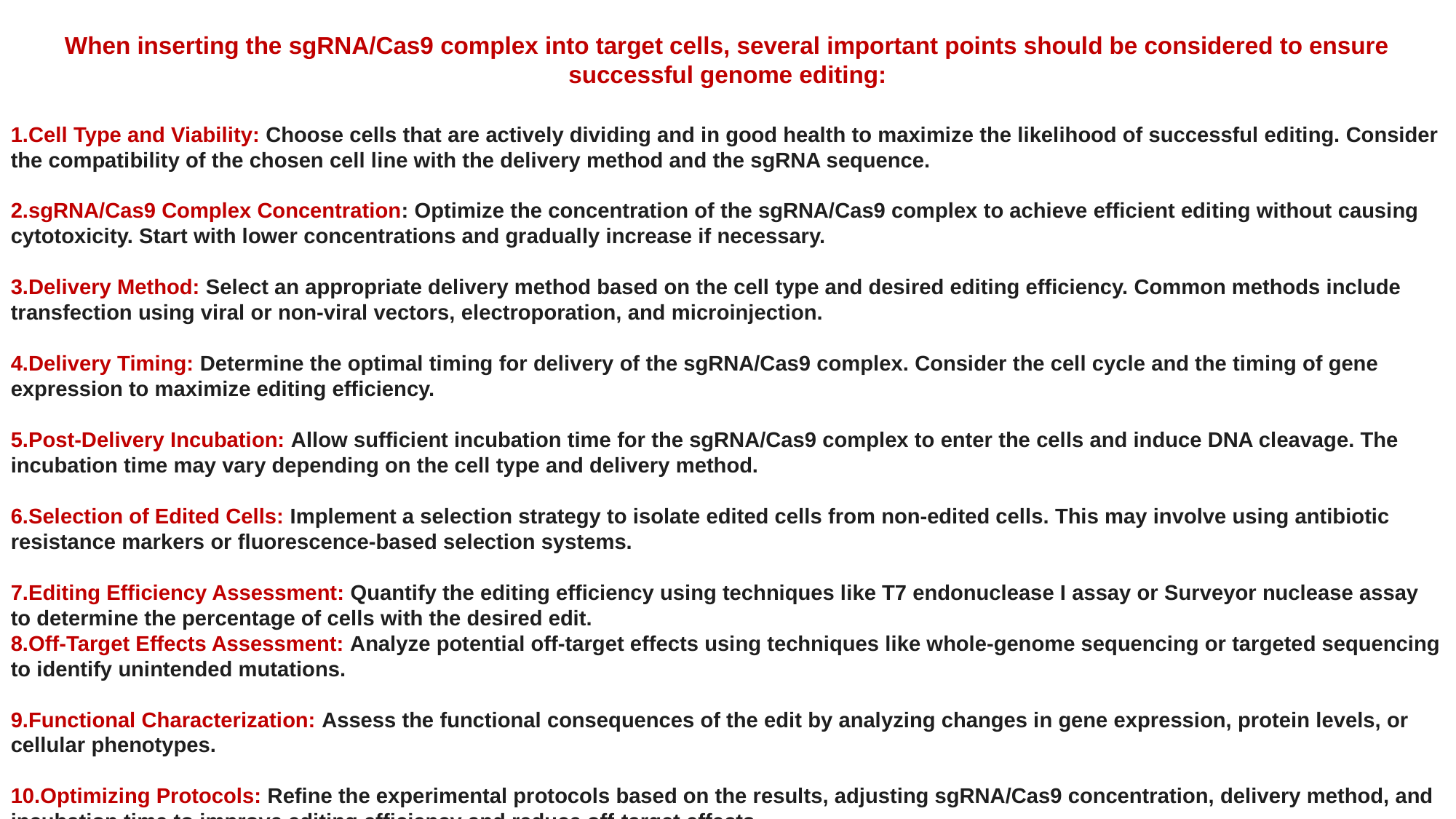

When inserting the sgRNA/Cas9 complex into target cells, several important points should be considered to ensure successful genome editing:

Cell Type and Viability: Choose cells that are actively dividing and in good health to maximize the likelihood of successful editing. Consider the compatibility of the chosen cell line with the delivery method and the sgRNA sequence.

sgRNA/Cas9 Complex Concentration: Optimize the concentration of the sgRNA/Cas9 complex to achieve efficient editing without causing cytotoxicity. Start with lower concentrations and gradually increase if necessary.

Delivery Method: Select an appropriate delivery method based on the cell type and desired editing efficiency. Common methods include transfection using viral or non-viral vectors, electroporation, and microinjection.

Delivery Timing: Determine the optimal timing for delivery of the sgRNA/Cas9 complex. Consider the cell cycle and the timing of gene expression to maximize editing efficiency.

Post-Delivery Incubation: Allow sufficient incubation time for the sgRNA/Cas9 complex to enter the cells and induce DNA cleavage. The incubation time may vary depending on the cell type and delivery method.

Selection of Edited Cells: Implement a selection strategy to isolate edited cells from non-edited cells. This may involve using antibiotic resistance markers or fluorescence-based selection systems.

Editing Efficiency Assessment: Quantify the editing efficiency using techniques like T7 endonuclease I assay or Surveyor nuclease assay to determine the percentage of cells with the desired edit.
Off-Target Effects Assessment: Analyze potential off-target effects using techniques like whole-genome sequencing or targeted sequencing to identify unintended mutations.

Functional Characterization: Assess the functional consequences of the edit by analyzing changes in gene expression, protein levels, or cellular phenotypes.

Optimizing Protocols: Refine the experimental protocols based on the results, adjusting sgRNA/Cas9 concentration, delivery method, and incubation time to improve editing efficiency and reduce off-target effects.